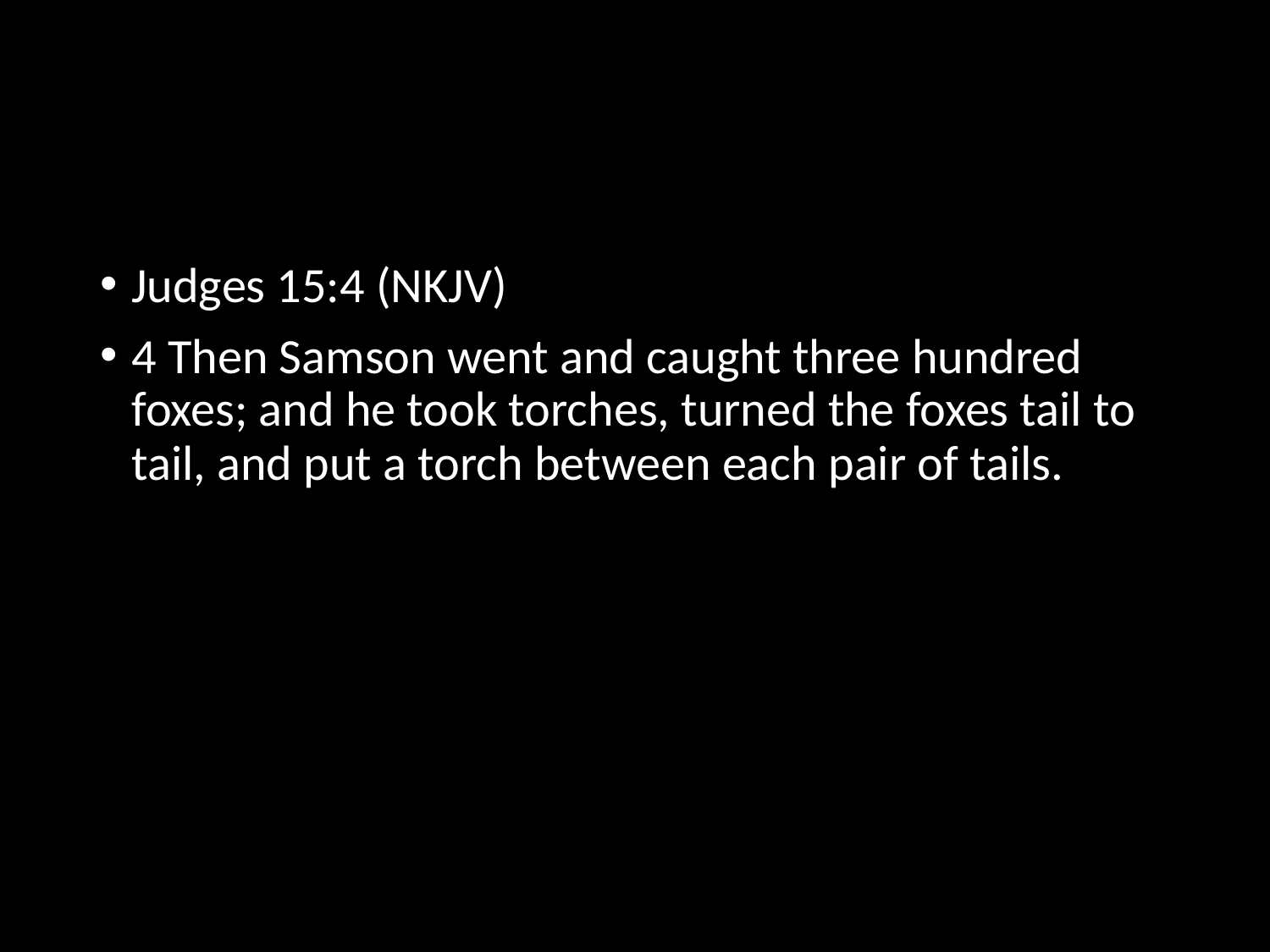

#
Judges 15:4 (NKJV)
4 Then Samson went and caught three hundred foxes; and he took torches, turned the foxes tail to tail, and put a torch between each pair of tails.